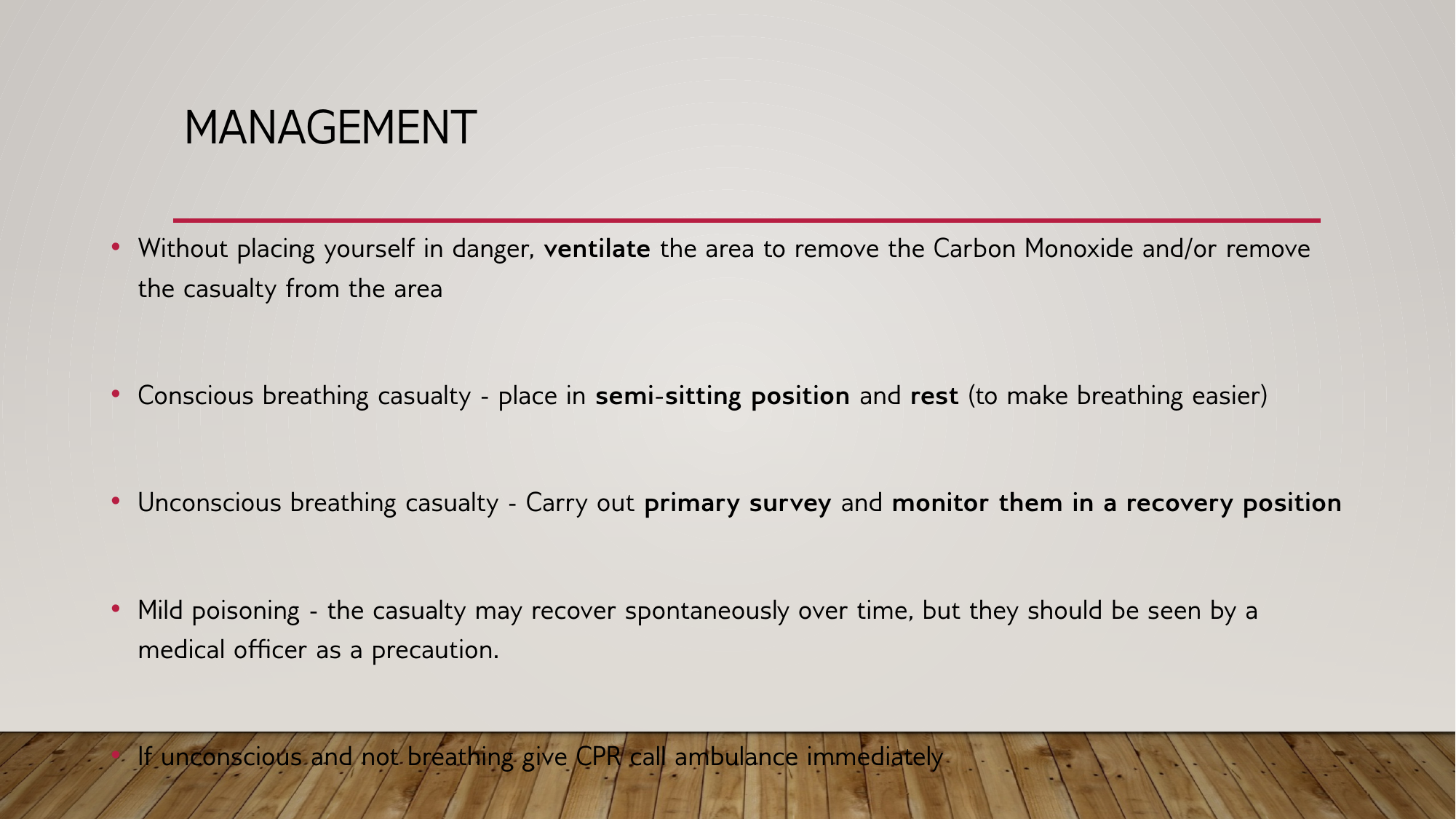

# Management
Without placing yourself in danger, ventilate the area to remove the Carbon Monoxide and/or remove the casualty from the area

Conscious breathing casualty - place in semi-sitting position and rest (to make breathing easier)

Unconscious breathing casualty - Carry out primary survey and monitor them in a recovery position

Mild poisoning - the casualty may recover spontaneously over time, but they should be seen by a medical officer as a precaution.

If unconscious and not breathing give CPR call ambulance immediately